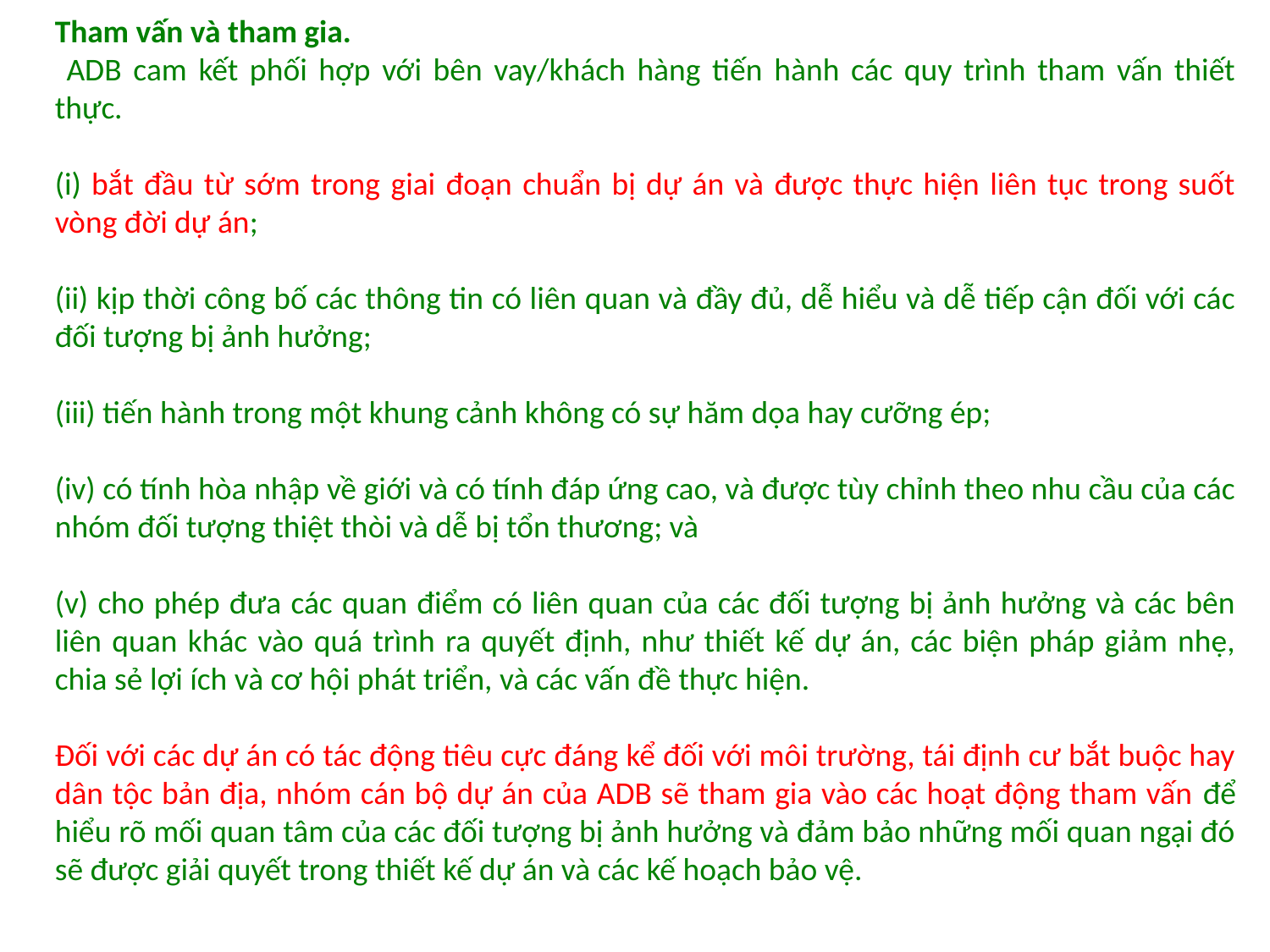

Tham vấn và tham gia.
 ADB cam kết phối hợp với bên vay/khách hàng tiến hành các quy trình tham vấn thiết thực.

(i) bắt đầu từ sớm trong giai đoạn chuẩn bị dự án và được thực hiện liên tục trong suốt vòng đời dự án;

(ii) kịp thời công bố các thông tin có liên quan và đầy đủ, dễ hiểu và dễ tiếp cận đối với các đối tượng bị ảnh hưởng;

(iii) tiến hành trong một khung cảnh không có sự hăm dọa hay cưỡng ép;

(iv) có tính hòa nhập về giới và có tính đáp ứng cao, và được tùy chỉnh theo nhu cầu của các nhóm đối tượng thiệt thòi và dễ bị tổn thương; và

(v) cho phép đưa các quan điểm có liên quan của các đối tượng bị ảnh hưởng và các bên liên quan khác vào quá trình ra quyết định, như thiết kế dự án, các biện pháp giảm nhẹ, chia sẻ lợi ích và cơ hội phát triển, và các vấn đề thực hiện.

Đối với các dự án có tác động tiêu cực đáng kể đối với môi trường, tái định cư bắt buộc hay dân tộc bản địa, nhóm cán bộ dự án của ADB sẽ tham gia vào các hoạt động tham vấn để hiểu rõ mối quan tâm của các đối tượng bị ảnh hưởng và đảm bảo những mối quan ngại đó sẽ được giải quyết trong thiết kế dự án và các kế hoạch bảo vệ.